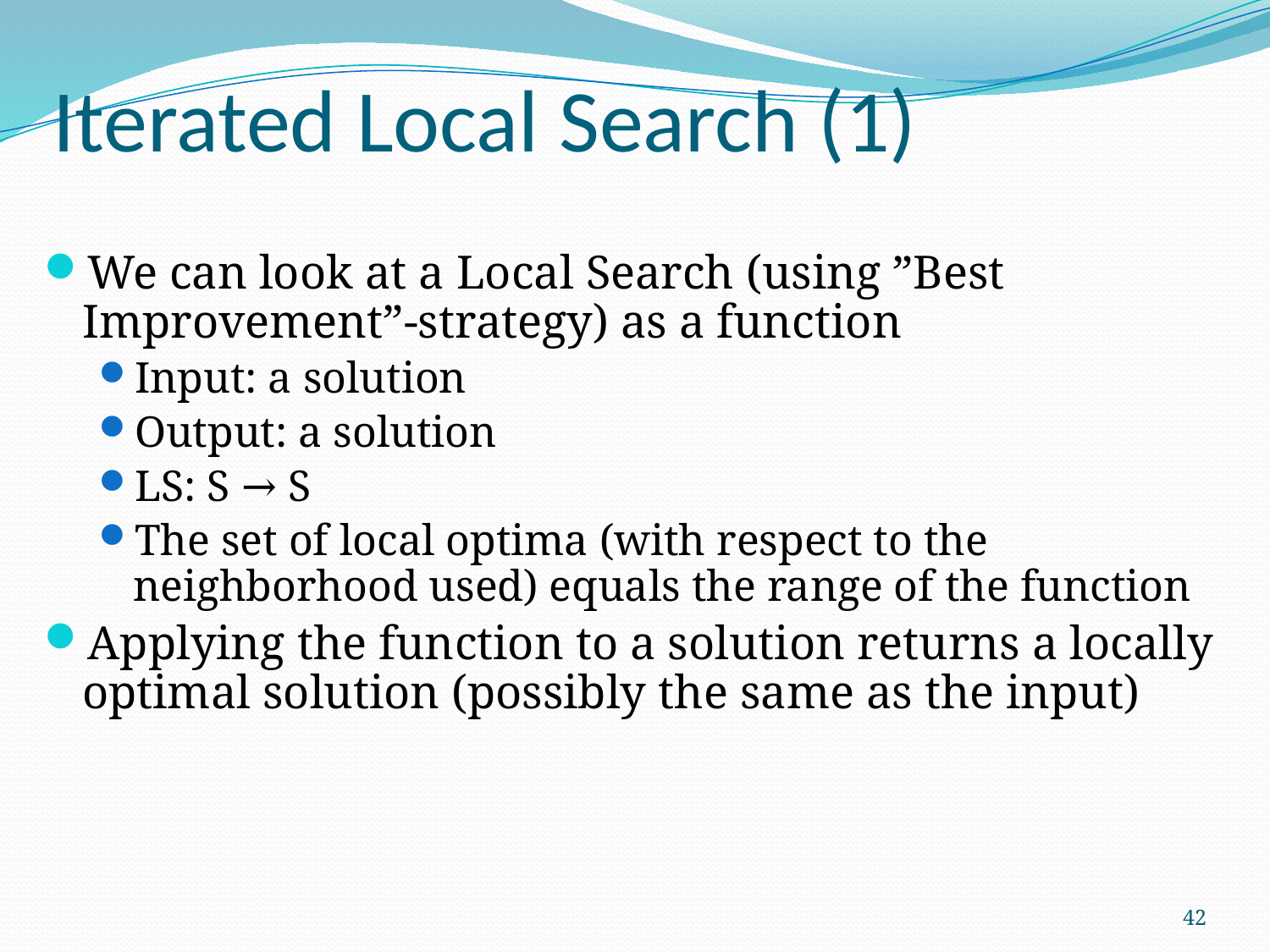

# Iterated Local Search (1)
We can look at a Local Search (using ”Best Improvement”-strategy) as a function
Input: a solution
Output: a solution
LS: S → S
The set of local optima (with respect to the neighborhood used) equals the range of the function
Applying the function to a solution returns a locally optimal solution (possibly the same as the input)
42